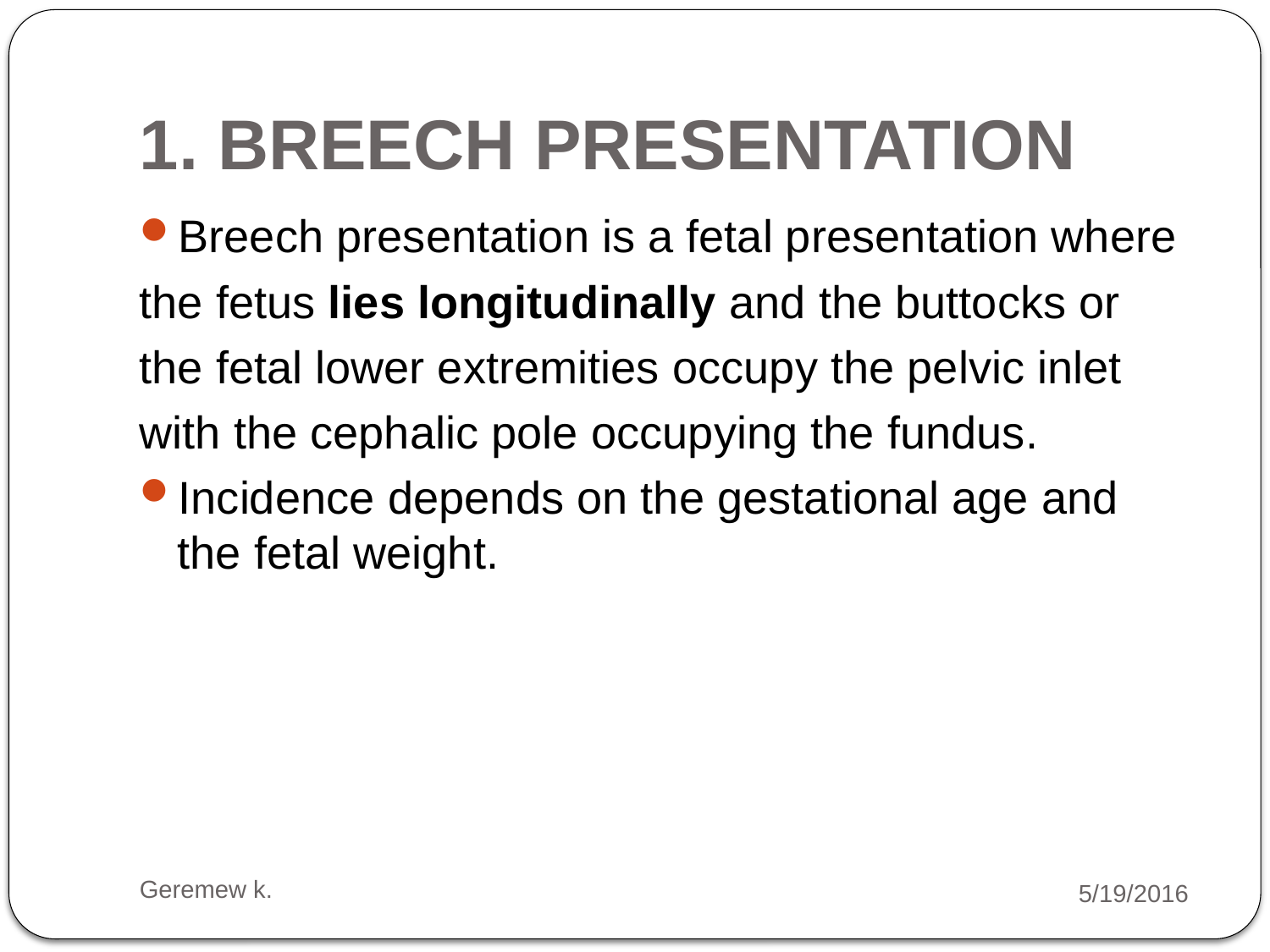

# 1. BREECH PRESENTATION
Breech presentation is a fetal presentation where
the fetus lies longitudinally and the buttocks or
the fetal lower extremities occupy the pelvic inlet
with the cephalic pole occupying the fundus.
Incidence depends on the gestational age and the fetal weight.
Geremew k.
5/19/2016